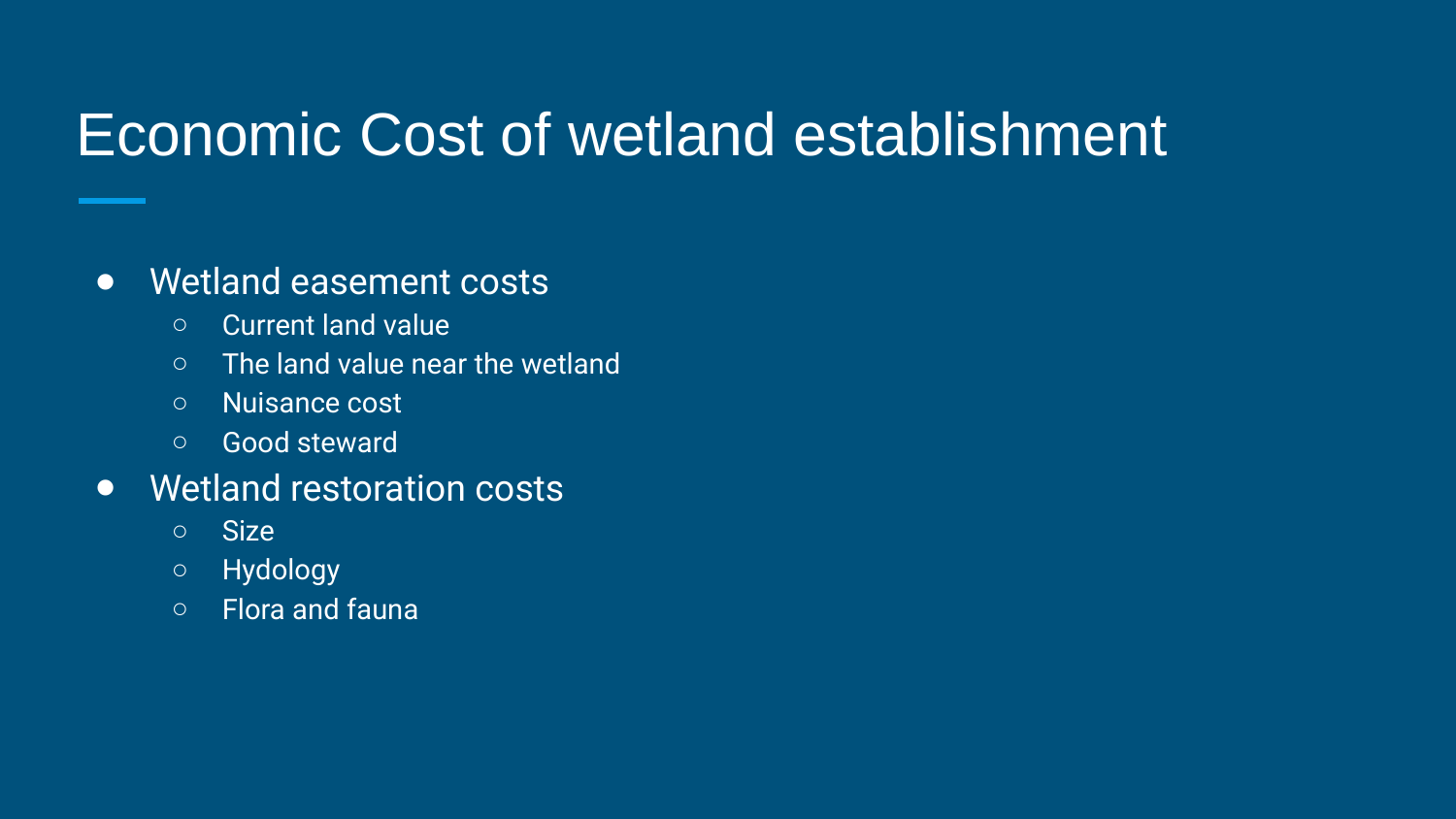

# Economic Cost of wetland establishment
Wetland easement costs
Current land value
The land value near the wetland
Nuisance cost
Good steward
Wetland restoration costs
Size
Hydology
Flora and fauna